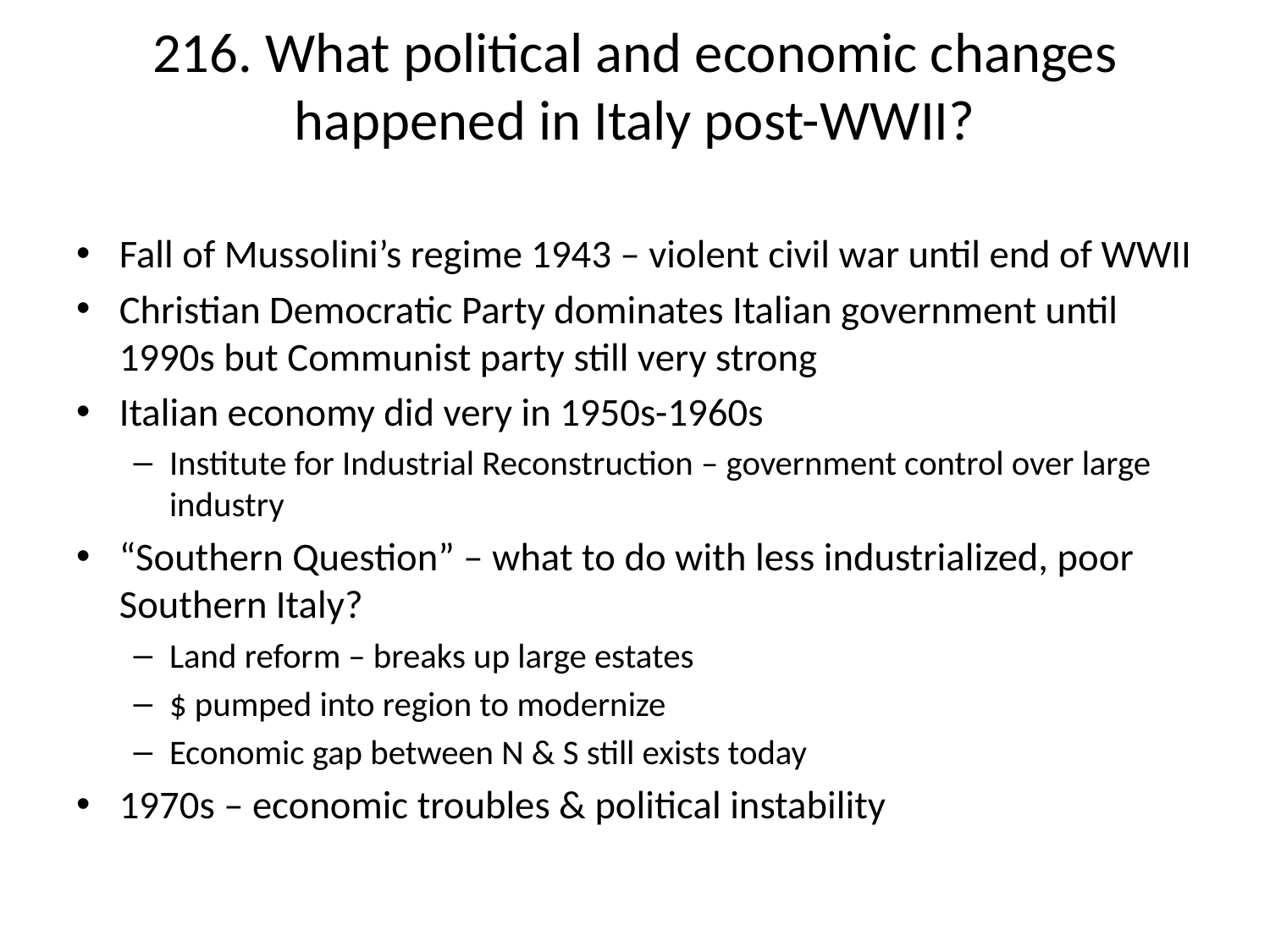

# 216. What political and economic changes happened in Italy post-WWII?
Fall of Mussolini’s regime 1943 – violent civil war until end of WWII
Christian Democratic Party dominates Italian government until 1990s but Communist party still very strong
Italian economy did very in 1950s-1960s
Institute for Industrial Reconstruction – government control over large industry
“Southern Question” – what to do with less industrialized, poor Southern Italy?
Land reform – breaks up large estates
$ pumped into region to modernize
Economic gap between N & S still exists today
1970s – economic troubles & political instability